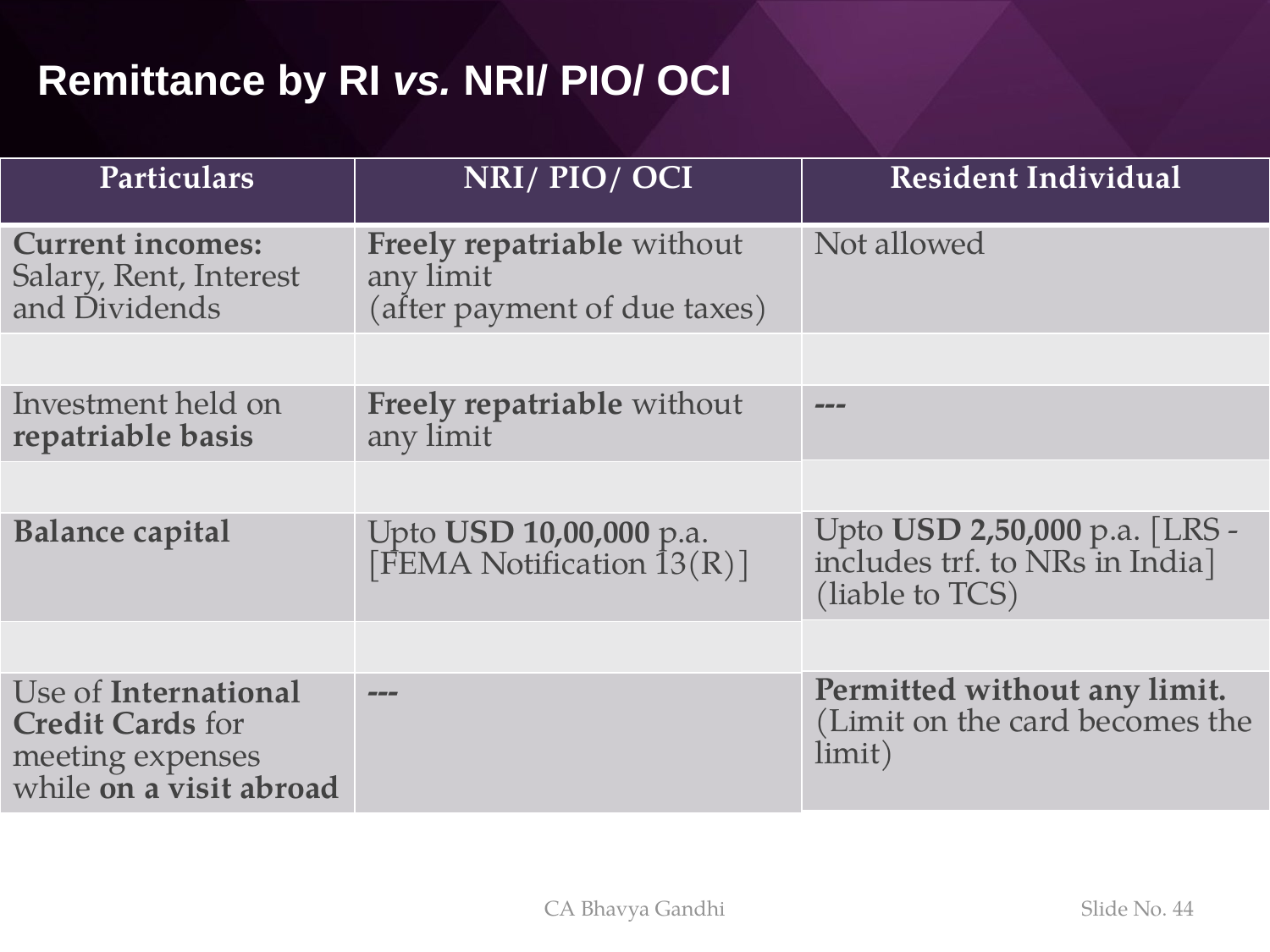

# Remittance by RI vs. NRI/ PIO/ OCI
| Particulars | NRI/ PIO/ OCI |
| --- | --- |
| Current incomes: Salary, Rent, Interest and Dividends | Freely repatriable without any limit (after payment of due taxes) |
|  |  |
| Investment held on repatriable basis | Freely repatriable without any limit |
|  |  |
| Balance capital | Upto USD 10,00,000 p.a. [FEMA Notification 13(R)] |
|  |  |
| Use of International Credit Cards for meeting expenses while on a visit abroad | --- |
| Resident Individual |
| --- |
| Not allowed |
|  |
| --- |
|  |
| Upto USD 2,50,000 p.a. [LRS - includes trf. to NRs in India] (liable to TCS) |
|  |
| Permitted without any limit. (Limit on the card becomes the limit) |
CA Bhavya Gandhi
44